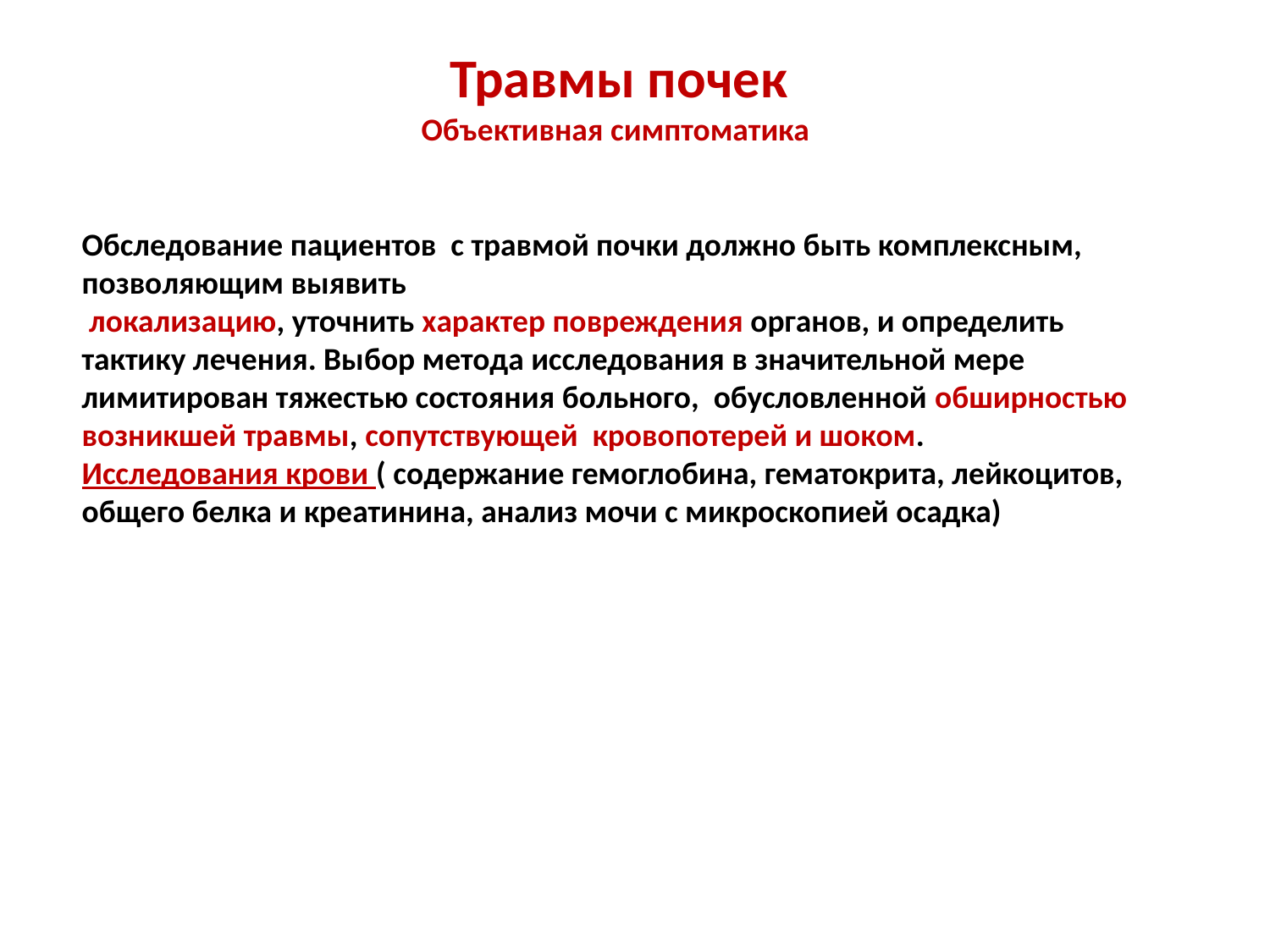

# Травмы почек Объективная симптоматика
Обследование пациентов  с травмой почки должно быть комплексным, позволяющим выявить
 локализацию, уточнить характер повреждения органов, и определить тактику лечения. Выбор метода исследования в значительной мере лимитирован тяжестью состояния больного,  обусловленной обширностью возникшей травмы, сопутствующей  кровопотерей и шоком.
Исследования крови ( содержание гемоглобина, гематокрита, лейкоцитов, общего белка и креатинина, анализ мочи с микроскопией осадка)